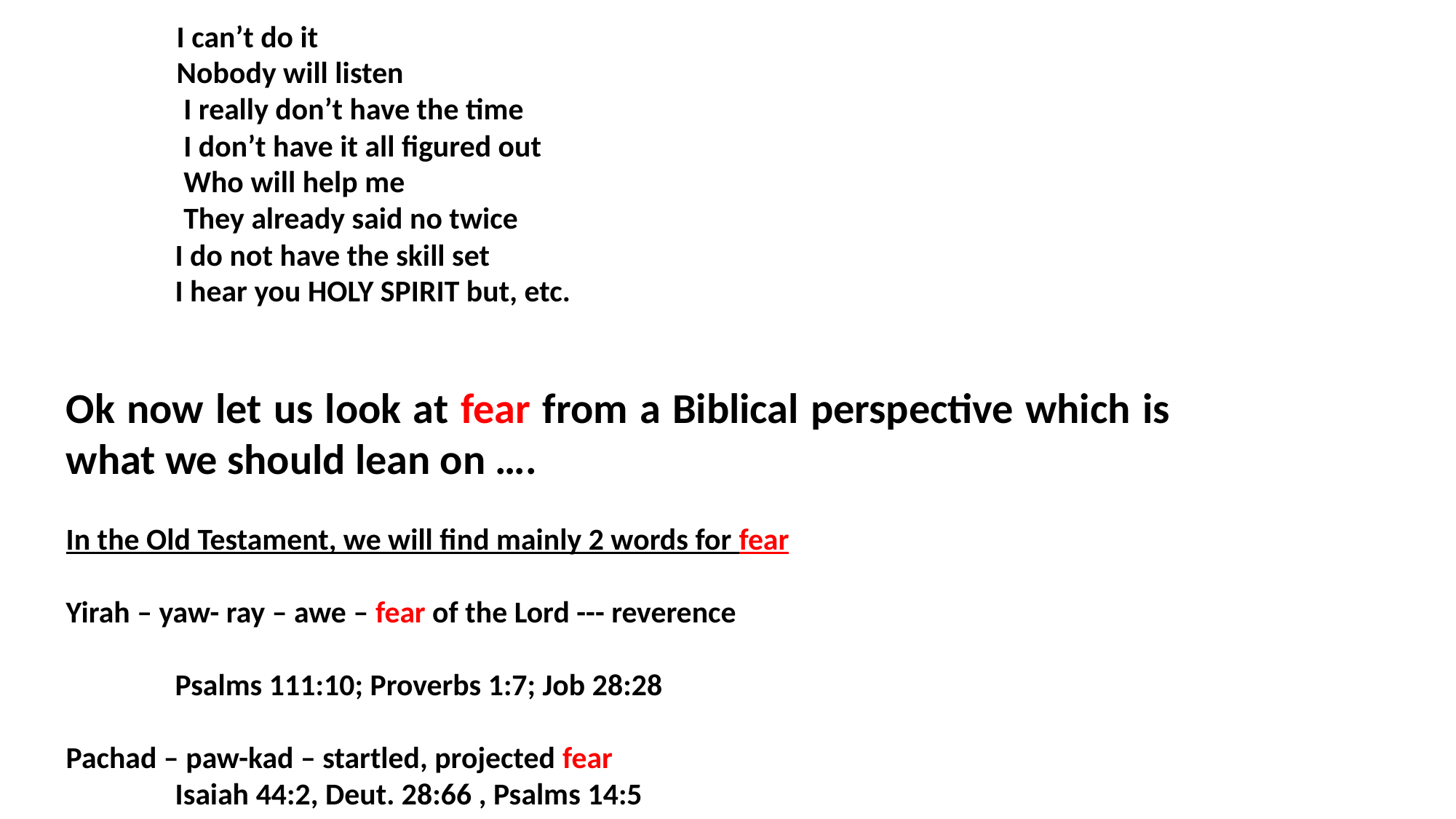

I can’t do it
                Nobody will listen
                 I really don’t have the time
                 I don’t have it all figured out
                 Who will help me
                 They already said no twice
	I do not have the skill set
	I hear you HOLY SPIRIT but, etc.

Ok now let us look at fear from a Biblical perspective which is what we should lean on ….

In the Old Testament, we will find mainly 2 words for fear

Yirah – yaw- ray – awe – fear of the Lord --- reverence

	Psalms 111:10; Proverbs 1:7; Job 28:28

Pachad – paw-kad – startled, projected fear
	Isaiah 44:2, Deut. 28:66 , Psalms 14:5